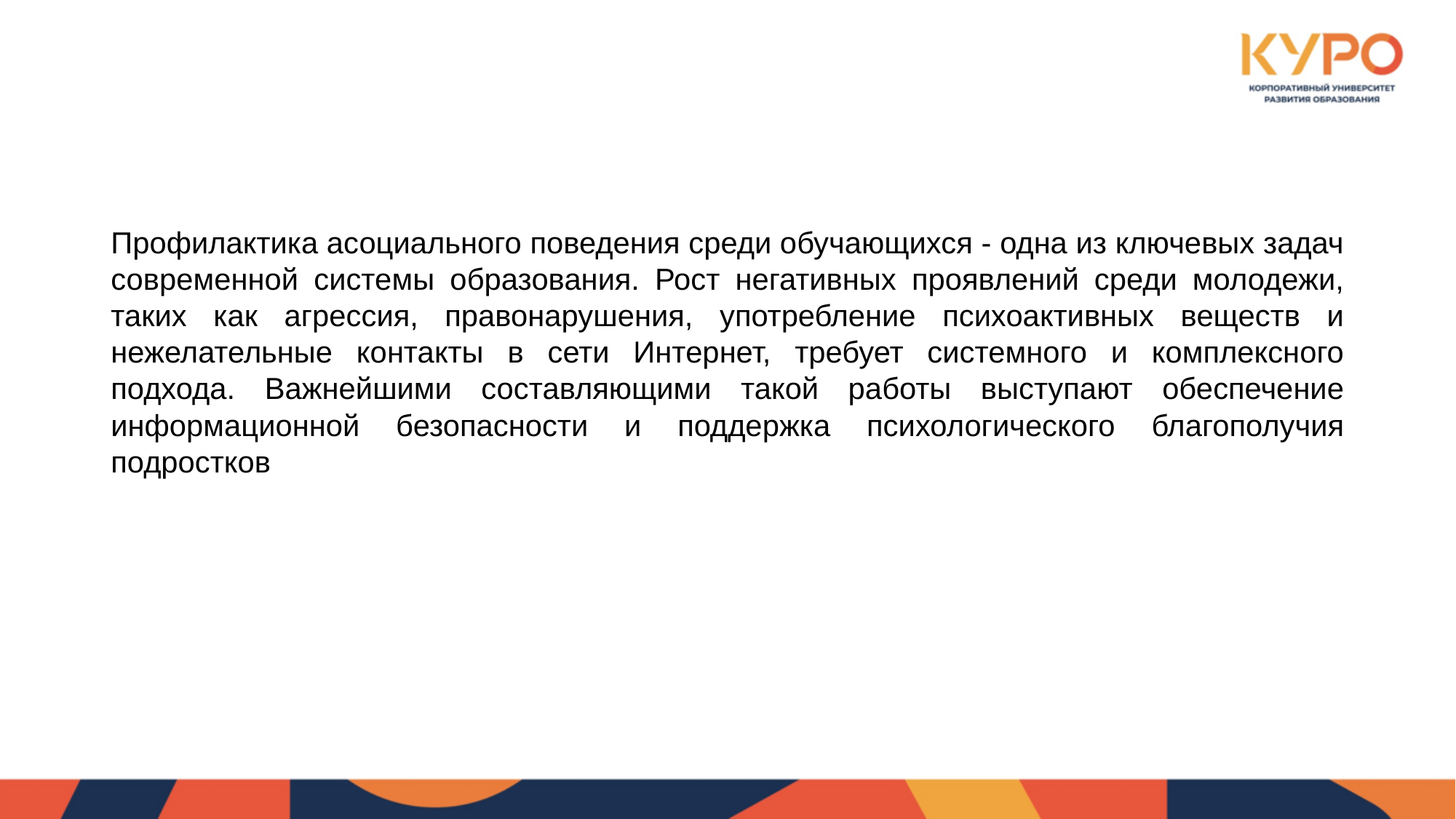

#
Профилактика асоциального поведения среди обучающихся - одна из ключевых задач современной системы образования. Рост негативных проявлений среди молодежи, таких как агрессия, правонарушения, употребление психоактивных веществ и нежелательные контакты в сети Интернет, требует системного и комплексного подхода. Важнейшими составляющими такой работы выступают обеспечение информационной безопасности и поддержка психологического благополучия подростков